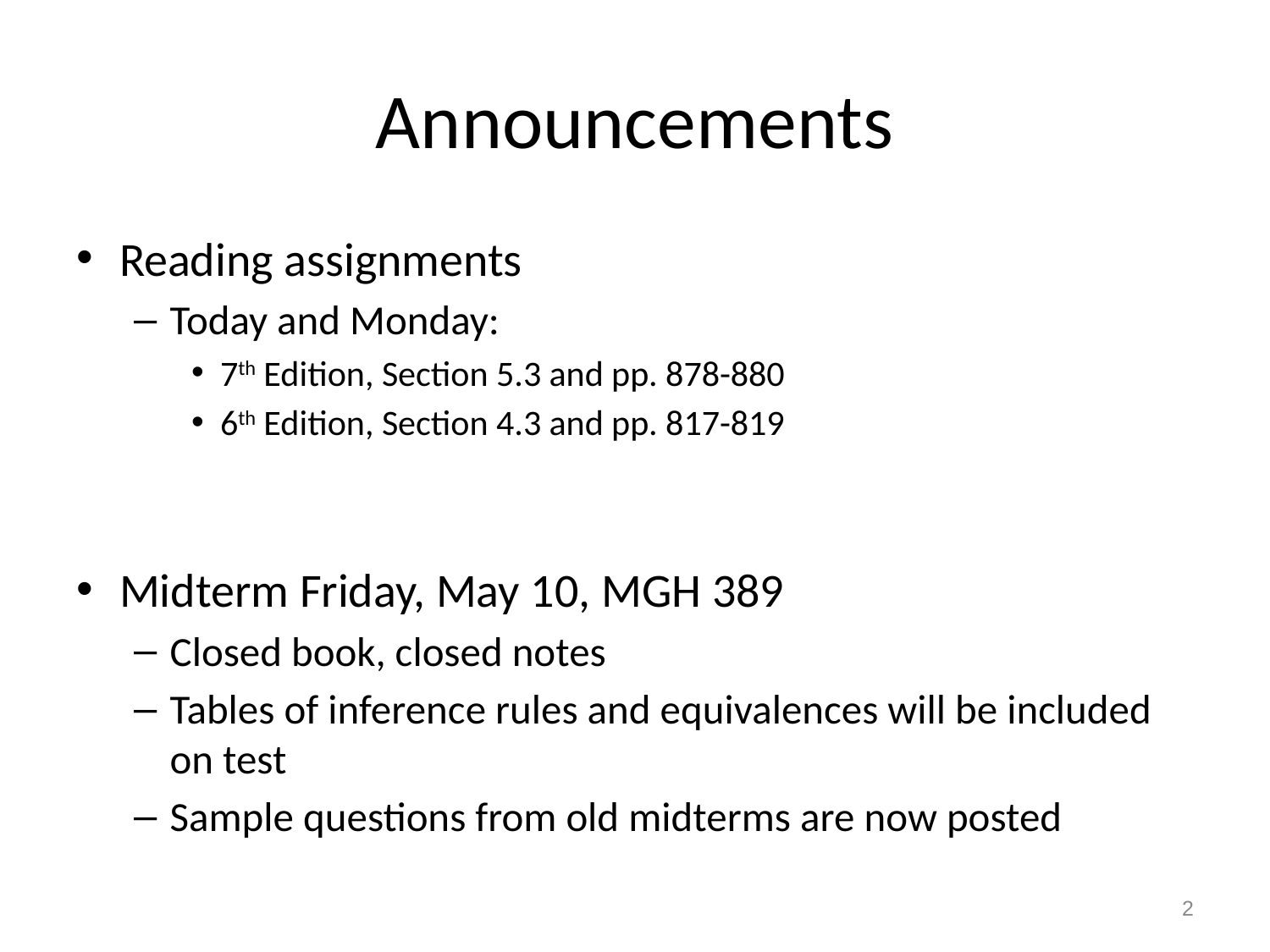

# Announcements
Reading assignments
Today and Monday:
7th Edition, Section 5.3 and pp. 878-880
6th Edition, Section 4.3 and pp. 817-819

Midterm Friday, May 10, MGH 389
Closed book, closed notes
Tables of inference rules and equivalences will be included on test
Sample questions from old midterms are now posted
2